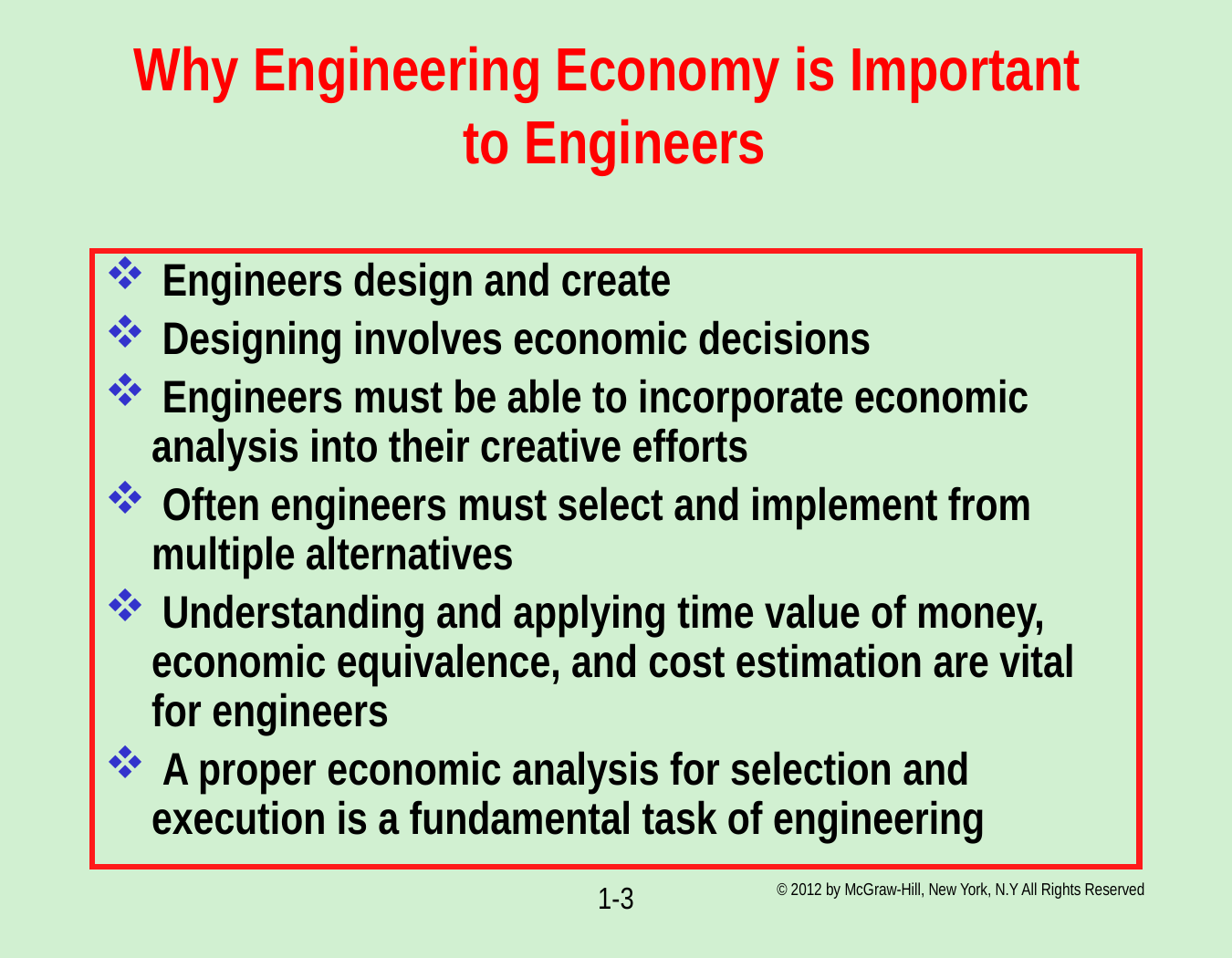

# Why Engineering Economy is Important  to Engineers
 Engineers design and create
 Designing involves economic decisions
 Engineers must be able to incorporate economic analysis into their creative efforts
 Often engineers must select and implement from multiple alternatives
 Understanding and applying time value of money, economic equivalence, and cost estimation are vital for engineers
 A proper economic analysis for selection and execution is a fundamental task of engineering
© 2012 by McGraw-Hill, New York, N.Y All Rights Reserved
1-3